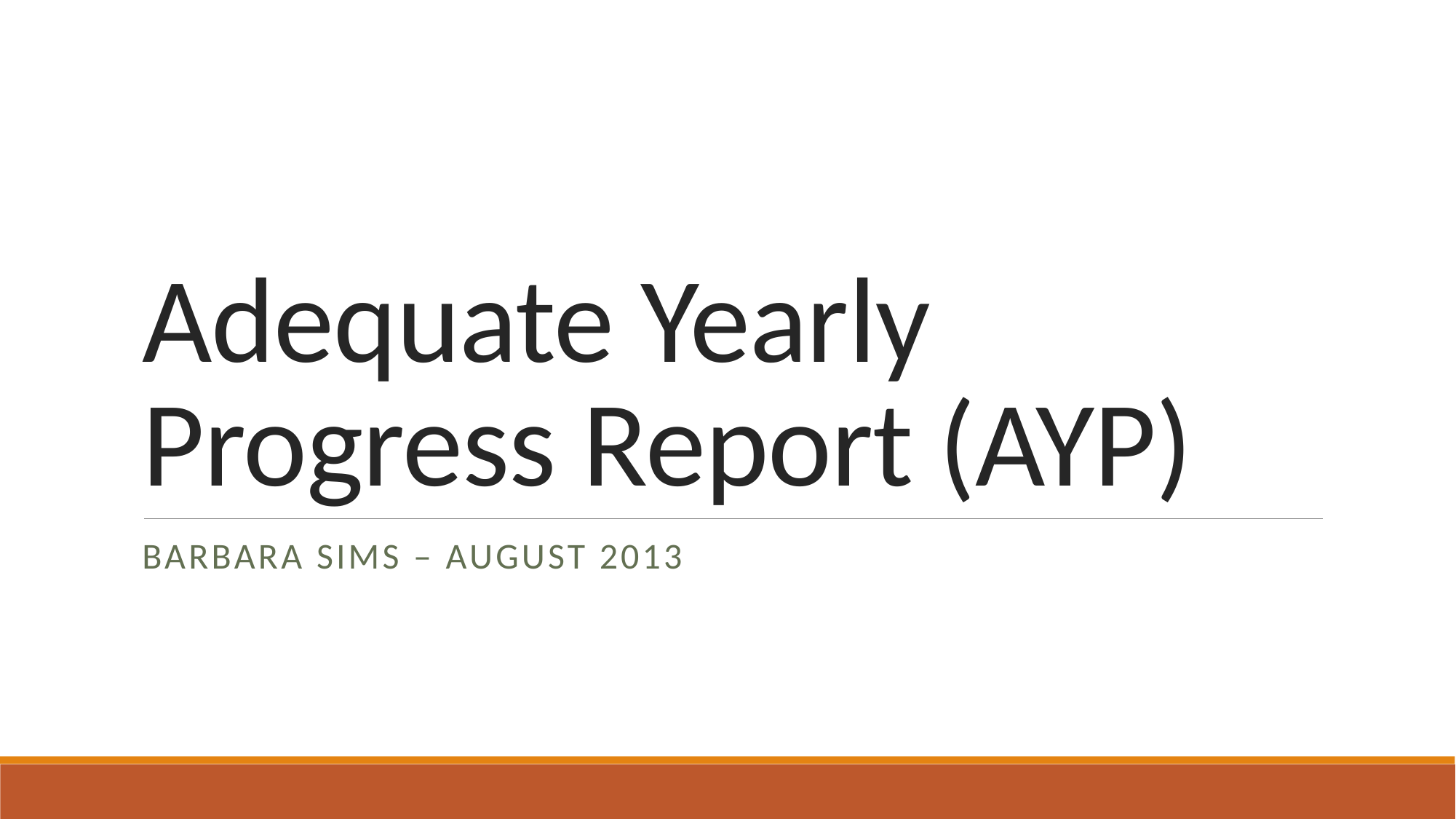

# Adequate Yearly Progress Report (AYP)
Barbara Sims – August 2013